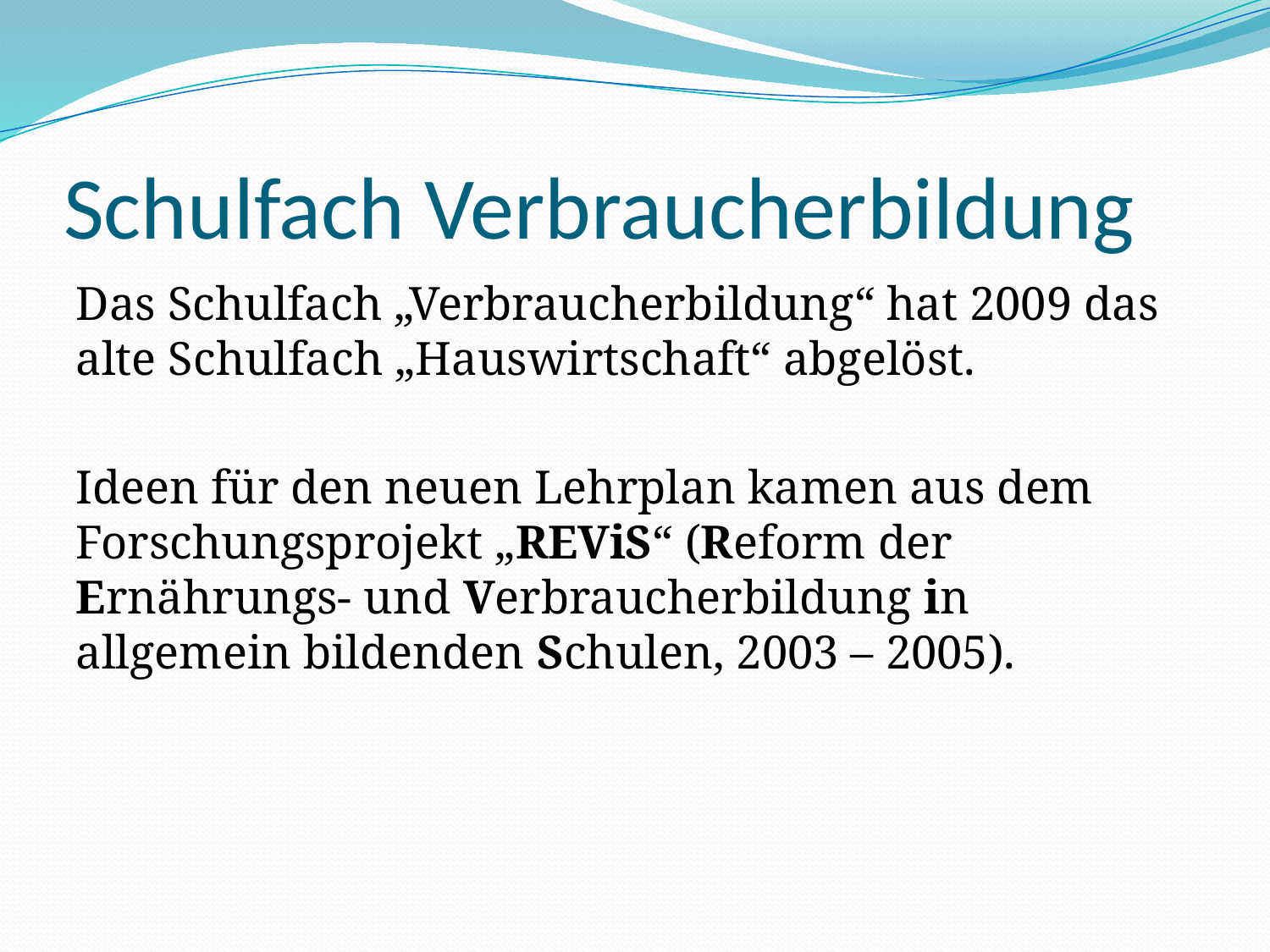

# Schulfach Verbraucherbildung
Das Schulfach „Verbraucherbildung“ hat 2009 das alte Schulfach „Hauswirtschaft“ abgelöst.

Ideen für den neuen Lehrplan kamen aus dem Forschungsprojekt „REViS“ (Reform der Ernährungs- und Verbraucherbildung in allgemein bildenden Schulen, 2003 – 2005).